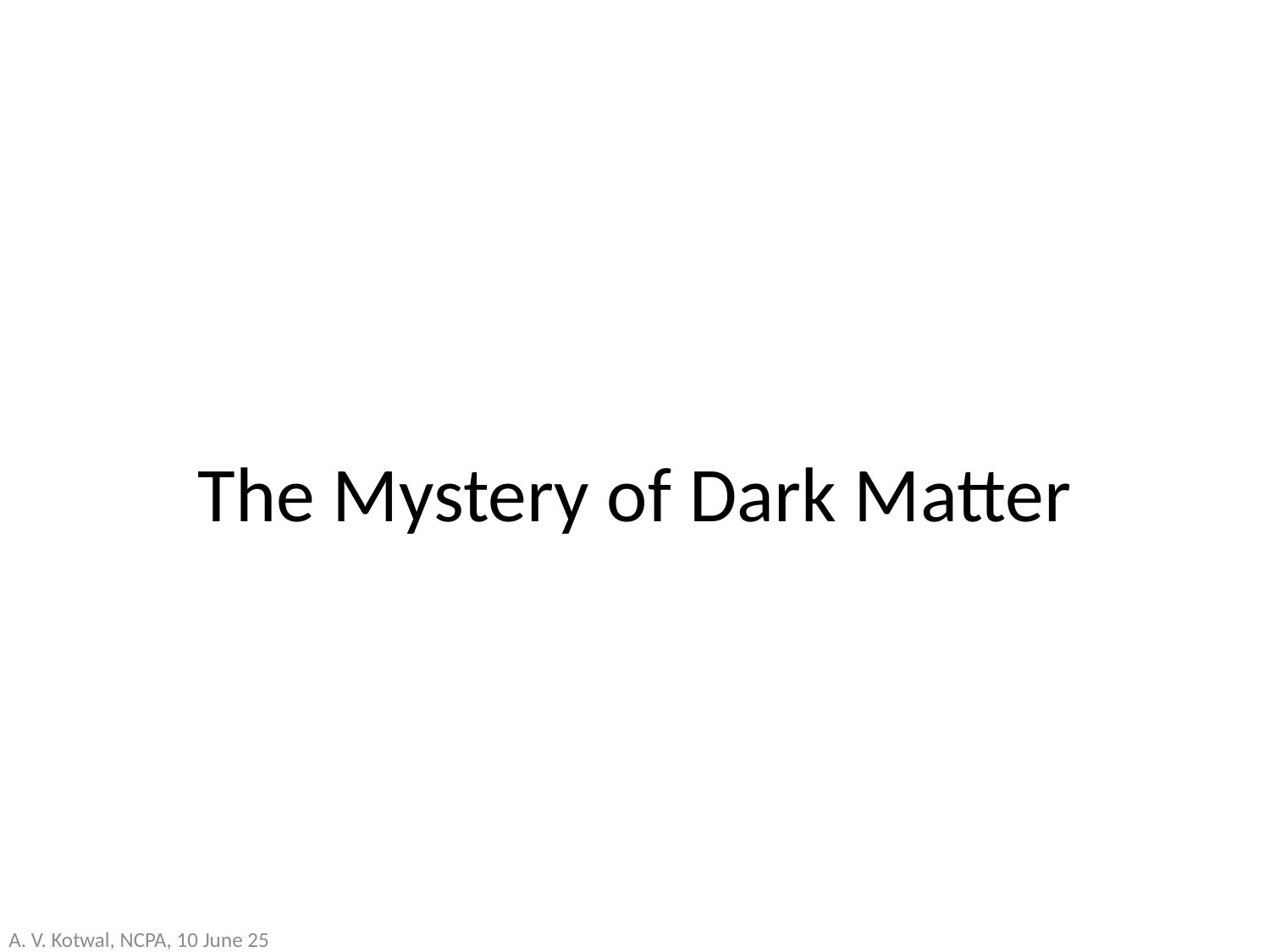

# The Mystery of Dark Matter
A. V. Kotwal, NCPA, 10 June 25